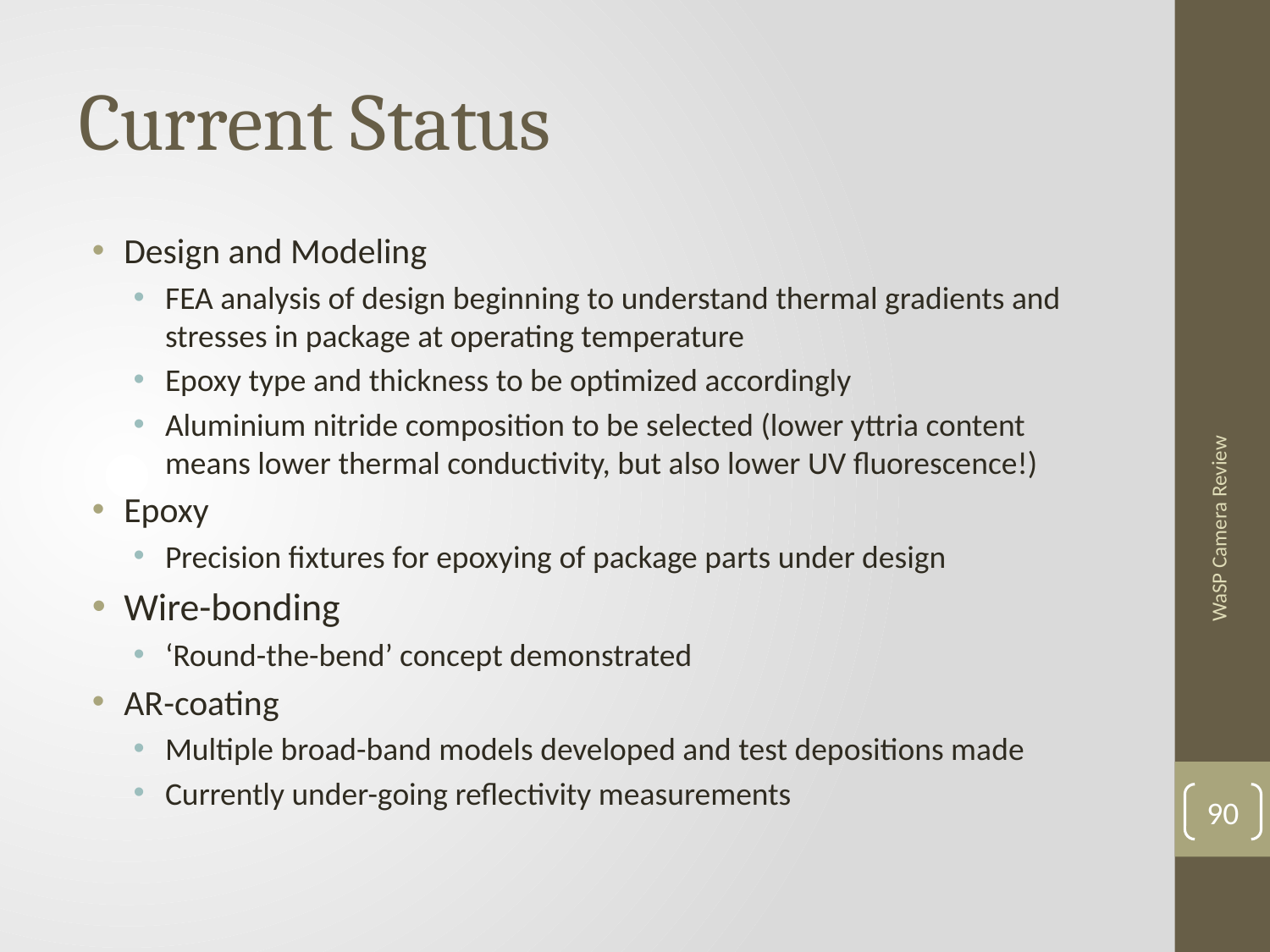

# Current Status
Design and Modeling
FEA analysis of design beginning to understand thermal gradients and stresses in package at operating temperature
Epoxy type and thickness to be optimized accordingly
Aluminium nitride composition to be selected (lower yttria content means lower thermal conductivity, but also lower UV fluorescence!)
Epoxy
Precision fixtures for epoxying of package parts under design
Wire-bonding
‘Round-the-bend’ concept demonstrated
AR-coating
Multiple broad-band models developed and test depositions made
Currently under-going reflectivity measurements

WaSP Camera Review
90